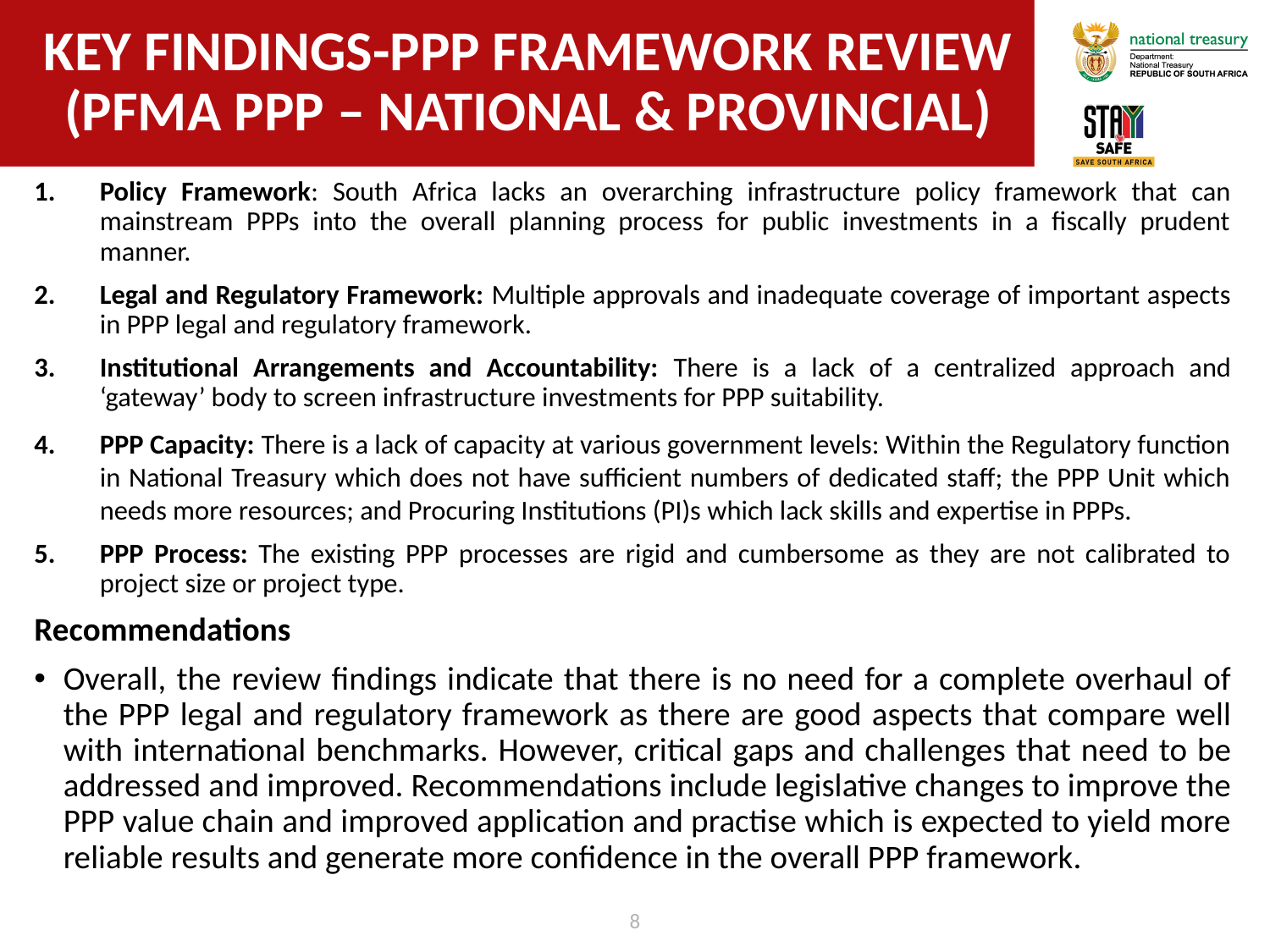

# Key findings-PPP Framework review (PFMA PPP – National & PROVINCIAL)
Policy Framework: South Africa lacks an overarching infrastructure policy framework that can mainstream PPPs into the overall planning process for public investments in a fiscally prudent manner.
Legal and Regulatory Framework: Multiple approvals and inadequate coverage of important aspects in PPP legal and regulatory framework.
Institutional Arrangements and Accountability: There is a lack of a centralized approach and ‘gateway’ body to screen infrastructure investments for PPP suitability.
PPP Capacity: There is a lack of capacity at various government levels: Within the Regulatory function in National Treasury which does not have sufficient numbers of dedicated staff; the PPP Unit which needs more resources; and Procuring Institutions (PI)s which lack skills and expertise in PPPs.
PPP Process: The existing PPP processes are rigid and cumbersome as they are not calibrated to project size or project type.
Recommendations
Overall, the review findings indicate that there is no need for a complete overhaul of the PPP legal and regulatory framework as there are good aspects that compare well with international benchmarks. However, critical gaps and challenges that need to be addressed and improved. Recommendations include legislative changes to improve the PPP value chain and improved application and practise which is expected to yield more reliable results and generate more confidence in the overall PPP framework.

8